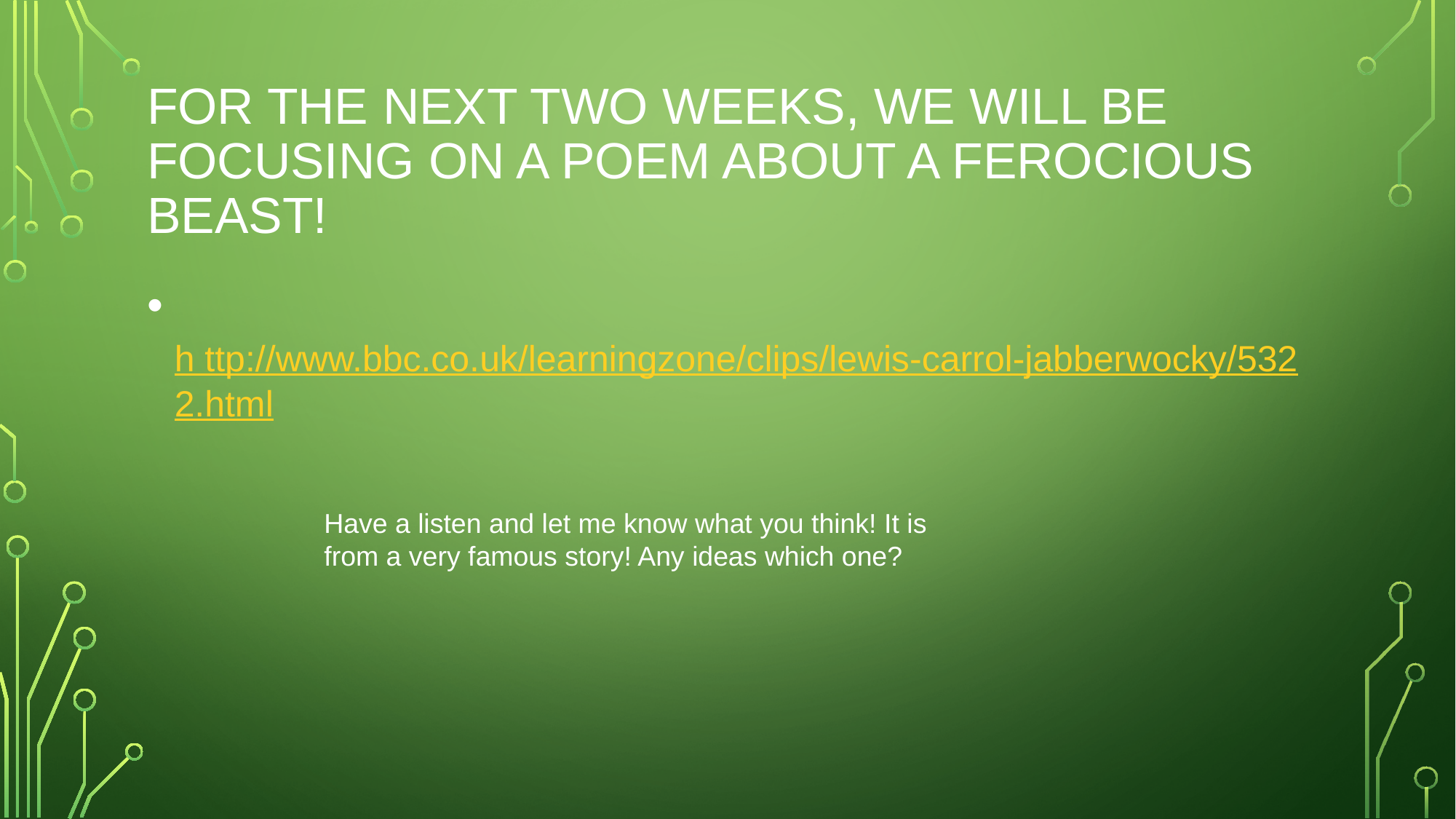

# For the next two weeks, we will be focusing on a poem about a ferocious beast!
 h ttp://www.bbc.co.uk/learningzone/clips/lewis-carrol-jabberwocky/5322.html

Have a listen and let me know what you think! It is from a very famous story! Any ideas which one?